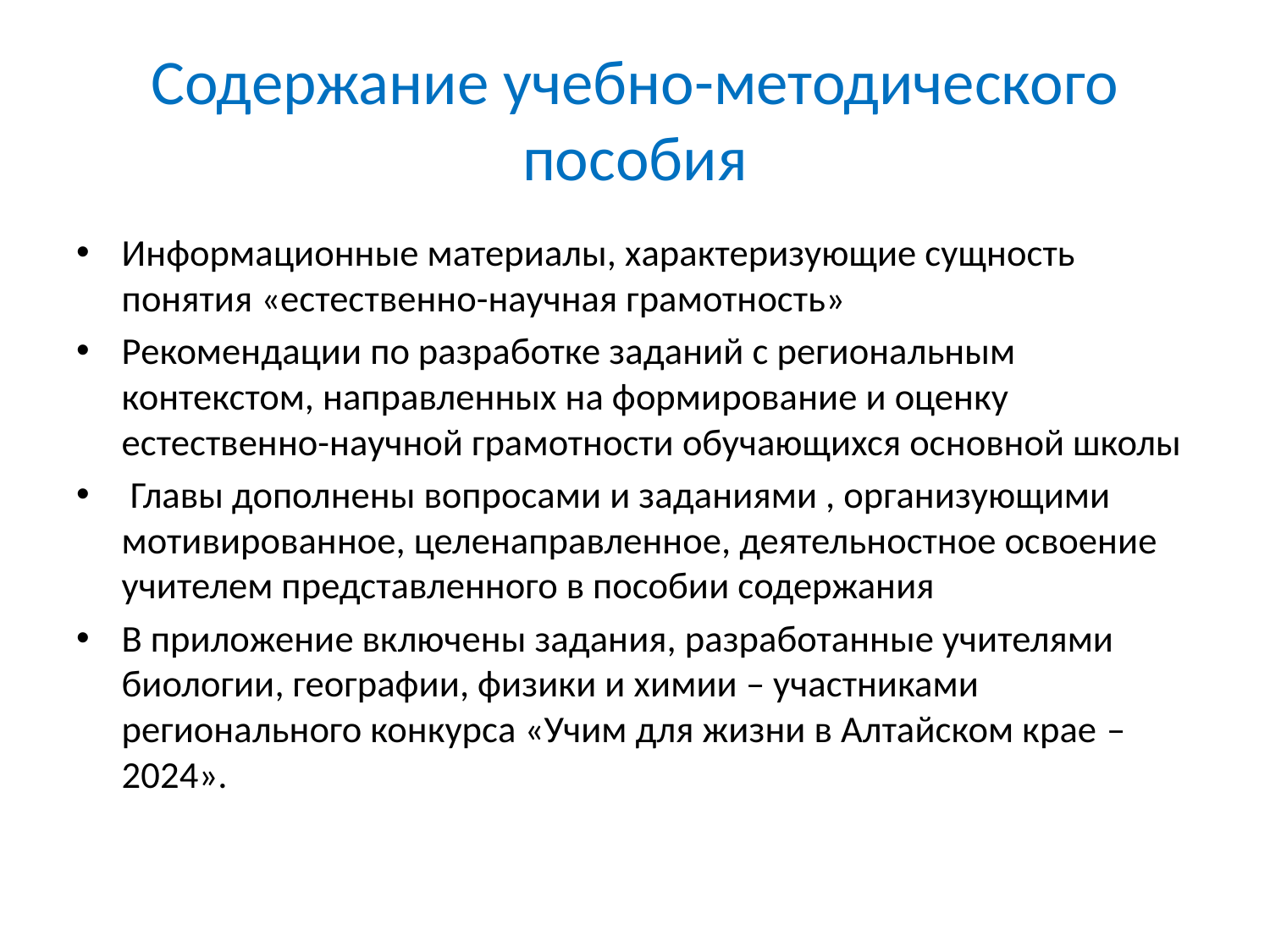

# Содержание учебно-методического пособия
Информационные материалы, характеризующие сущность понятия «естественно-научная грамотность»
Рекомендации по разработке заданий с региональным контекстом, направленных на формирование и оценку естественно-научной грамотности обучающихся основной школы
 Главы дополнены вопросами и заданиями , организующими мотивированное, целенаправленное, деятельностное освоение учителем представленного в пособии содержания
В приложение включены задания, разработанные учителями биологии, географии, физики и химии – участниками регионального конкурса «Учим для жизни в Алтайском крае – 2024».